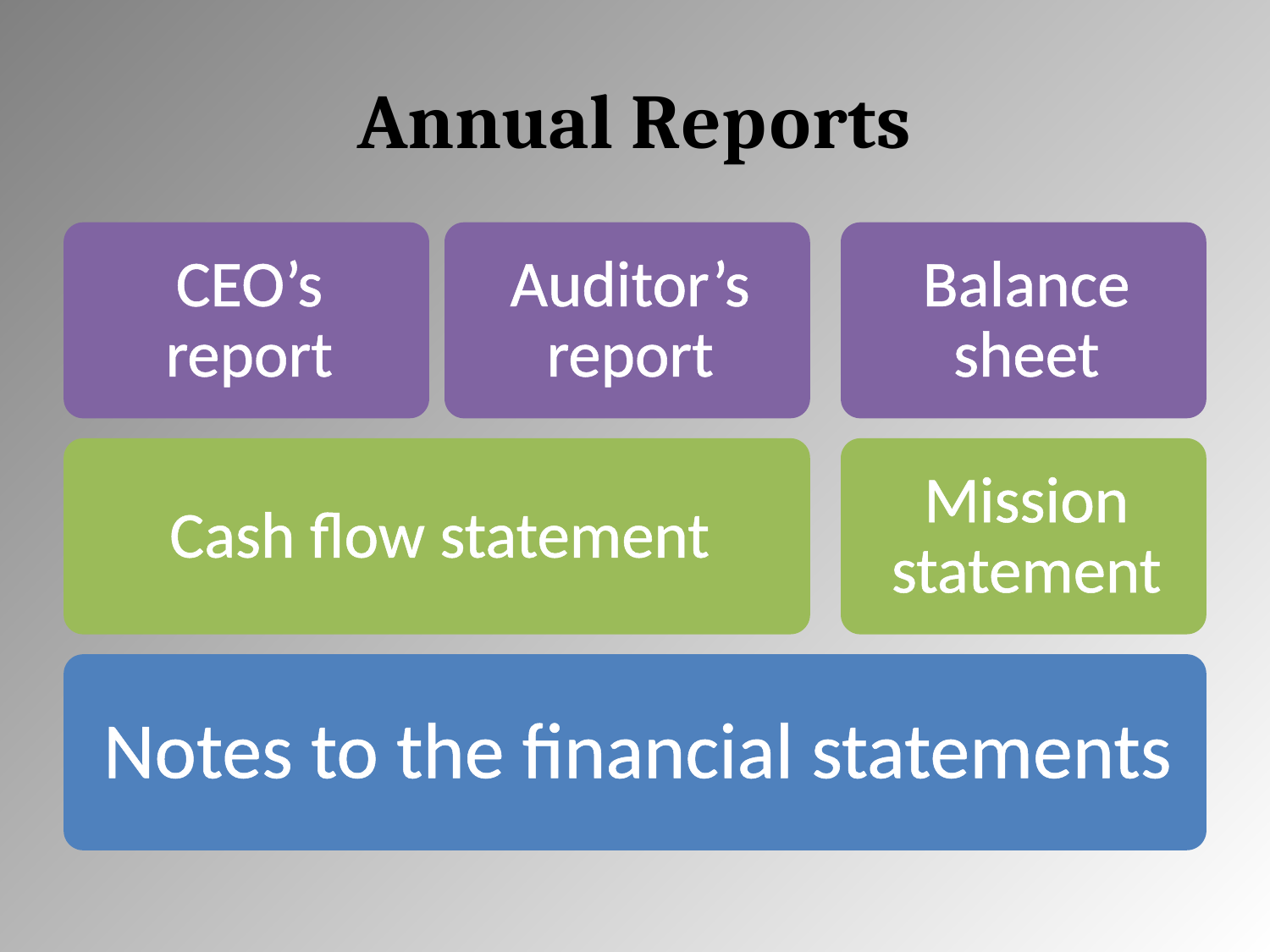

# Annual Reports
Notes to the financial statements
Cash flow statement
CEO’s report
Auditor’s report
Mission statement
Balance sheet